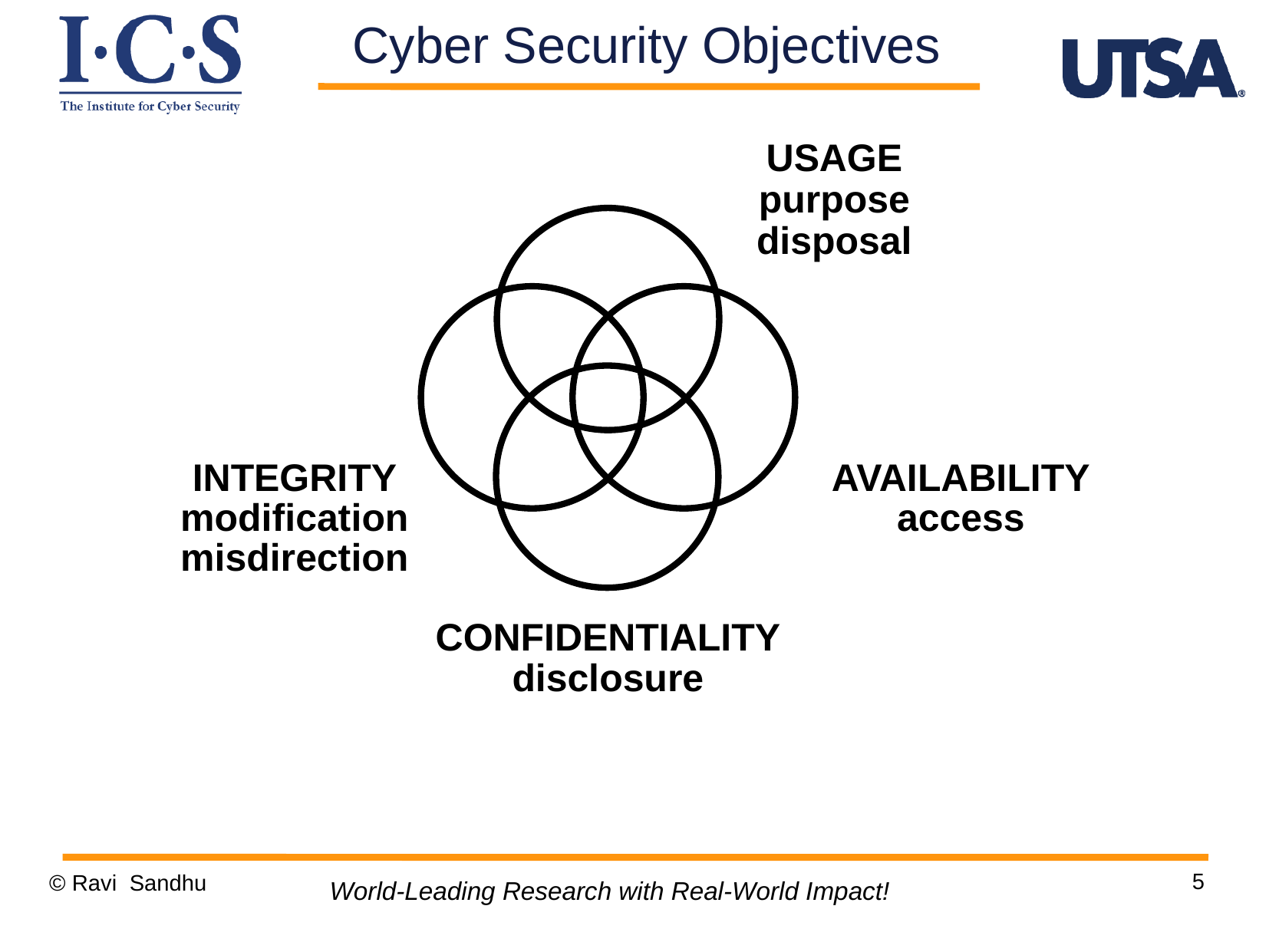

Cyber Security Objectives
USAGE
purpose
disposal

INTEGRITY
modification
misdirection
AVAILABILITY
access
CONFIDENTIALITY
disclosure
5
© Ravi  Sandhu
World-Leading Research with Real-World Impact!